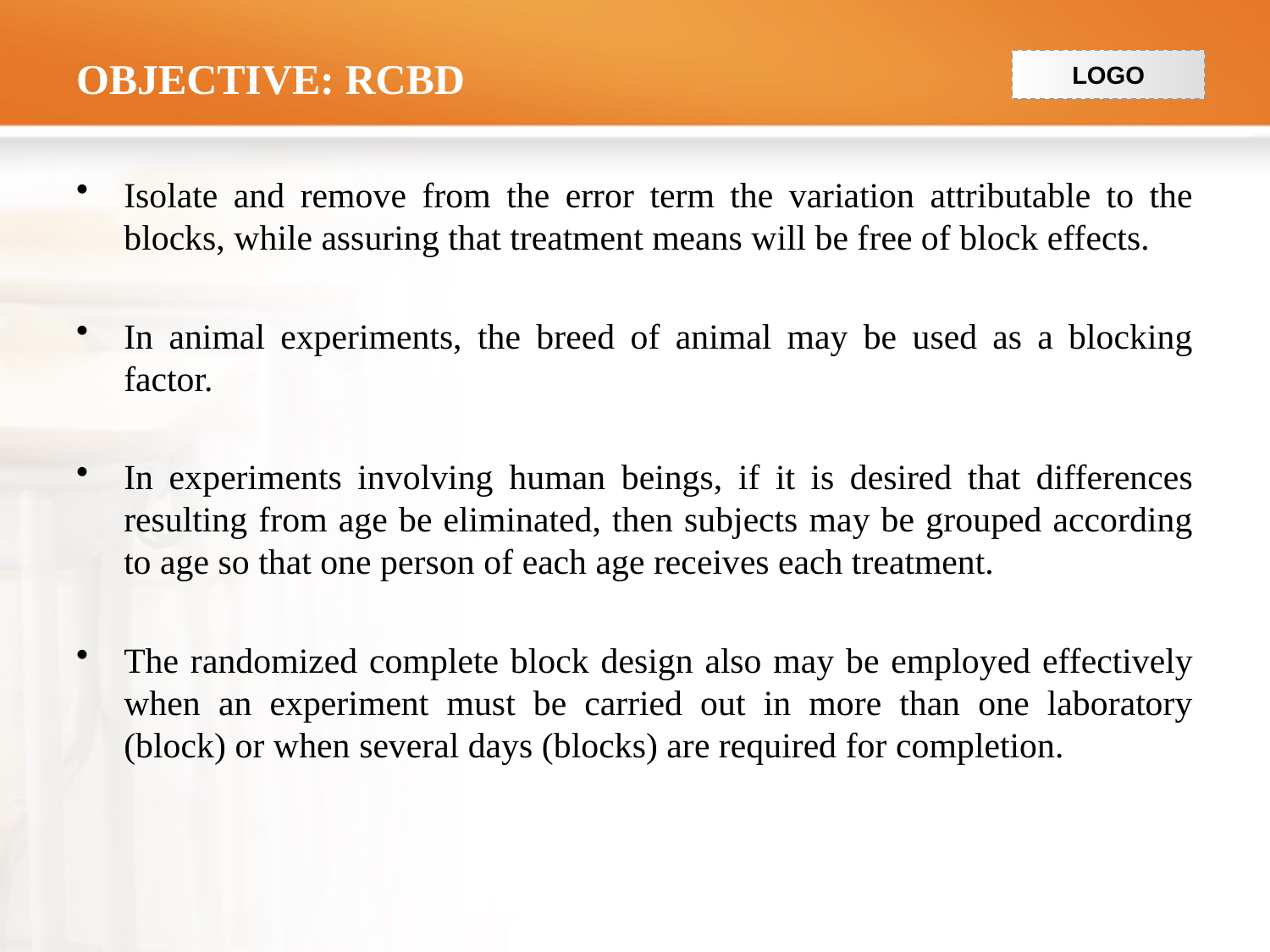

# OBJECTIVE: RCBD
Isolate and remove from the error term the variation attributable to the blocks, while assuring that treatment means will be free of block effects.

In animal experiments, the breed of animal may be used as a blocking factor.

In experiments involving human beings, if it is desired that differences resulting from age be eliminated, then subjects may be grouped according to age so that one person of each age receives each treatment.

The randomized complete block design also may be employed effectively when an experiment must be carried out in more than one laboratory (block) or when several days (blocks) are required for completion.